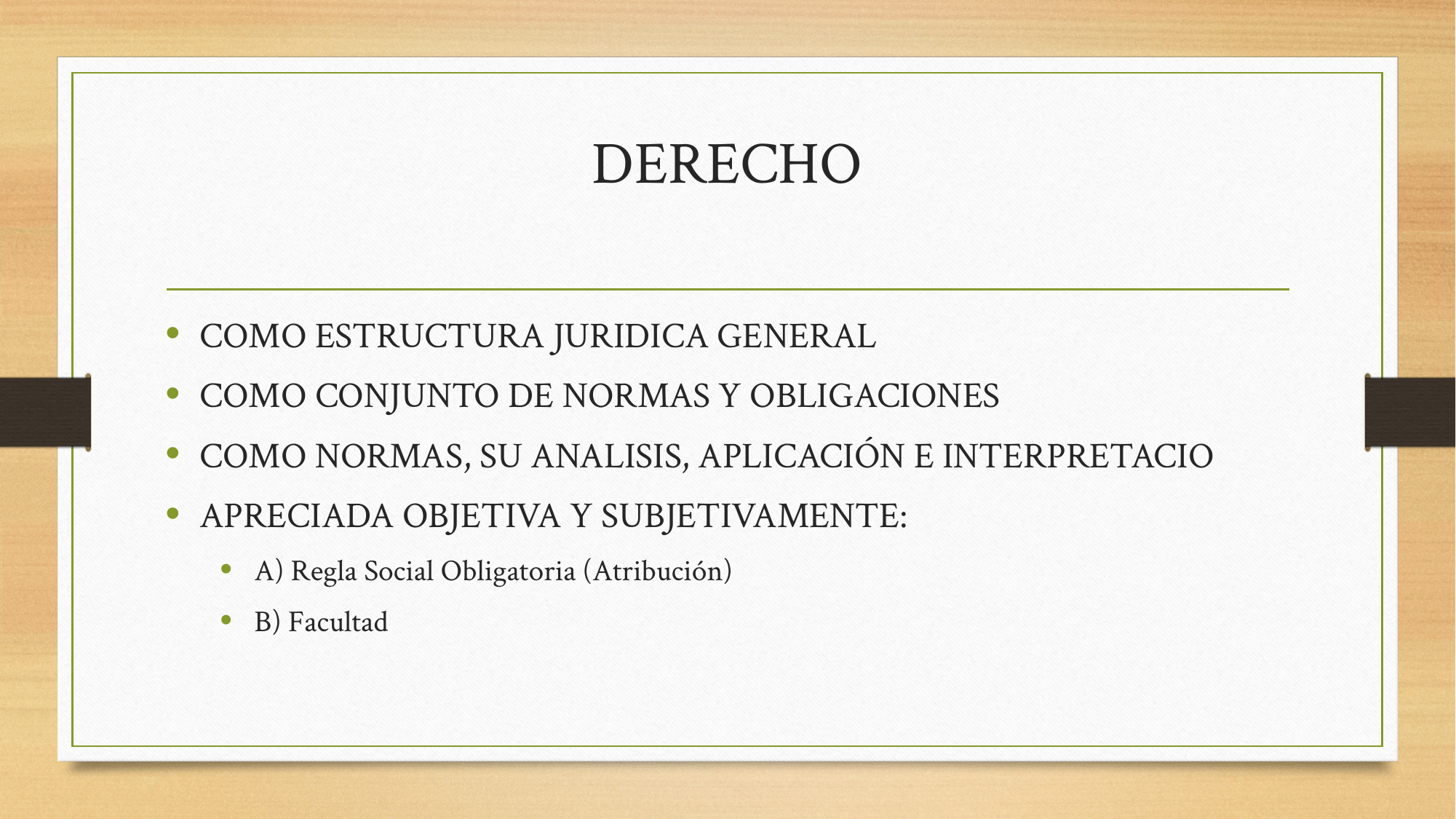

# DERECHO
COMO ESTRUCTURA JURIDICA GENERAL
COMO CONJUNTO DE NORMAS Y OBLIGACIONES
COMO NORMAS, SU ANALISIS, APLICACIÓN E INTERPRETACIO
APRECIADA OBJETIVA Y SUBJETIVAMENTE:
A) Regla Social Obligatoria (Atribución)
B) Facultad